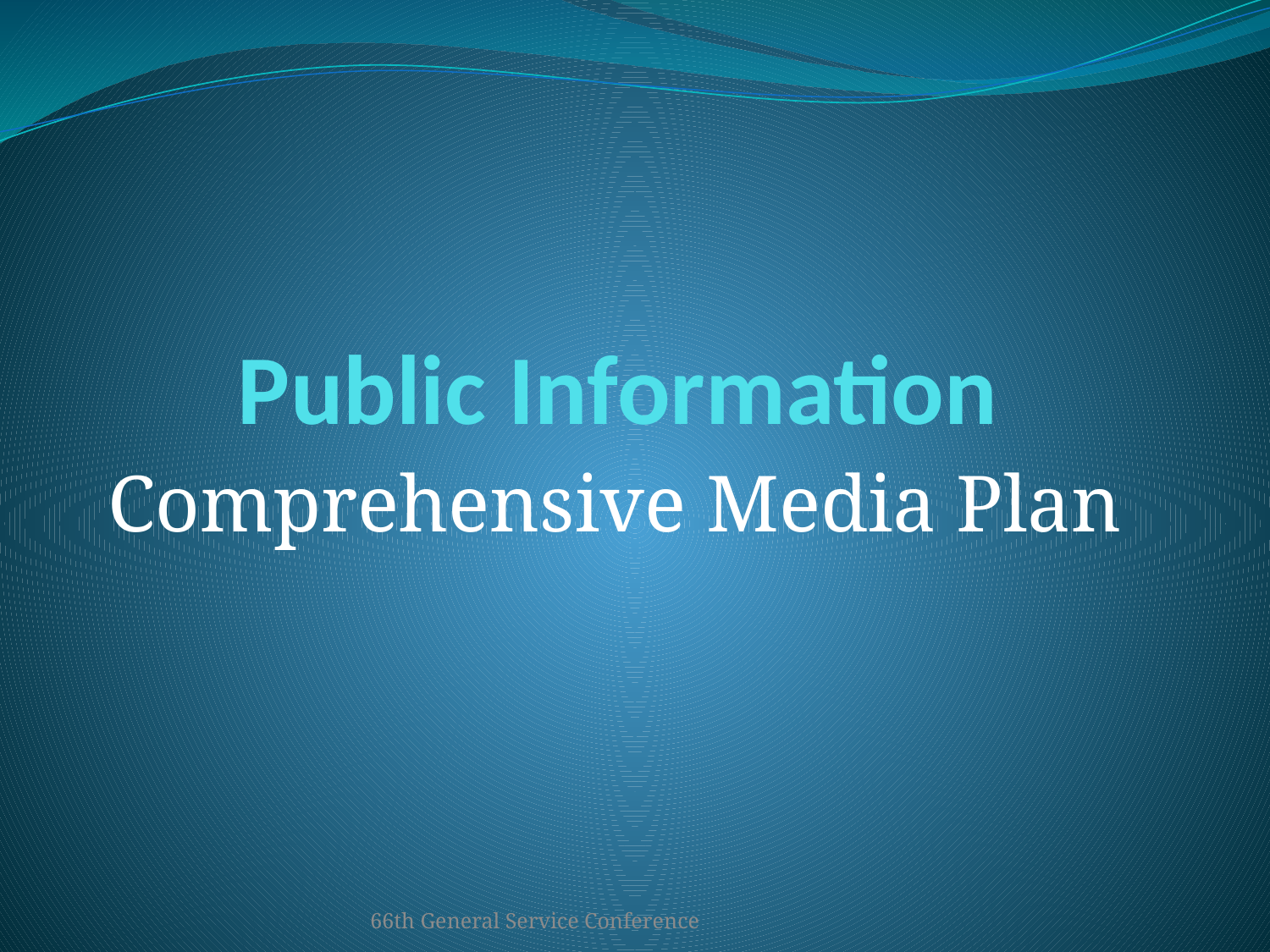

# Public Information
Comprehensive Media Plan
66th General Service Conference